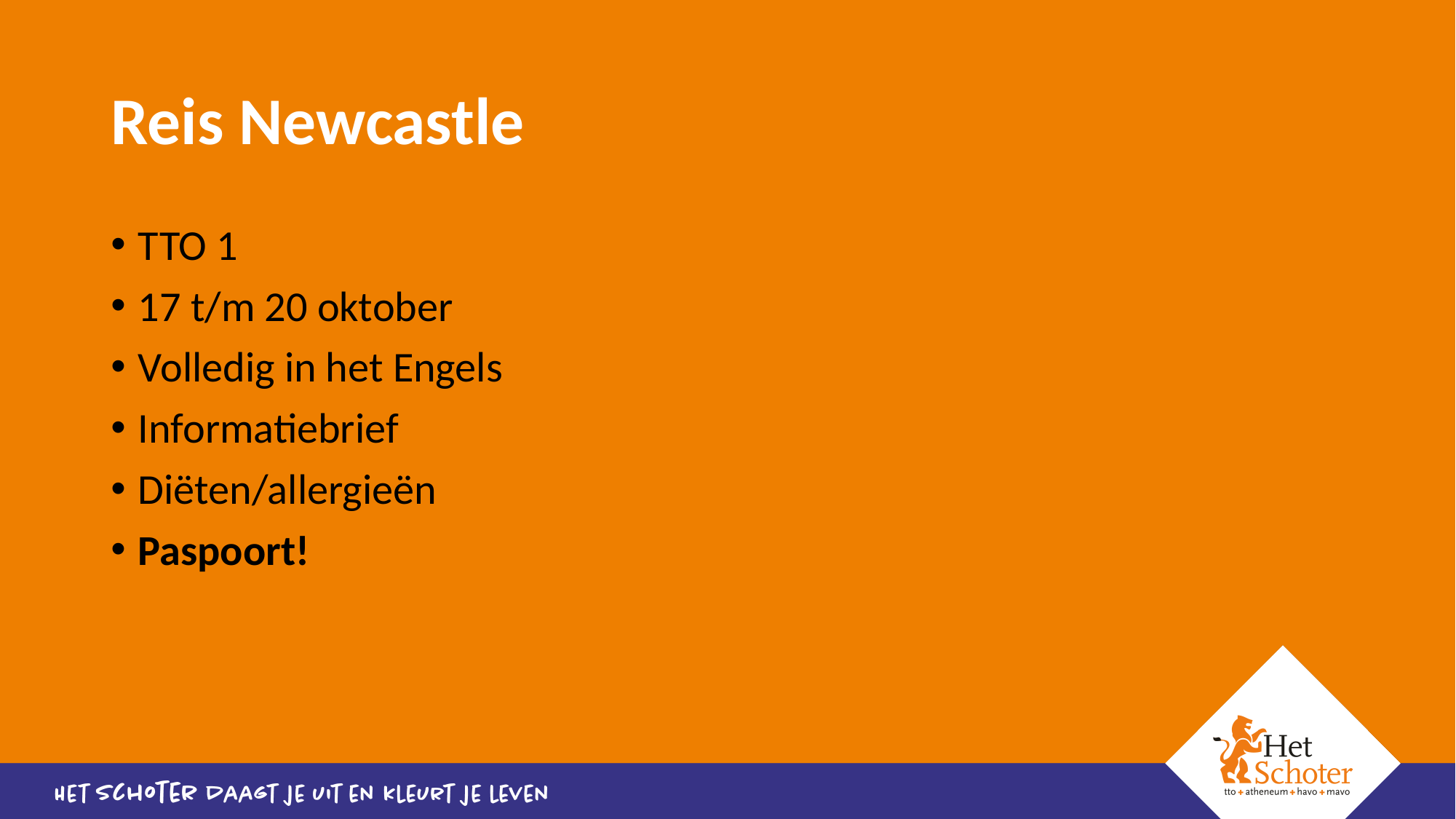

# Reis Newcastle
TTO 1
17 t/m 20 oktober
Volledig in het Engels
Informatiebrief
Diëten/allergieën
Paspoort!